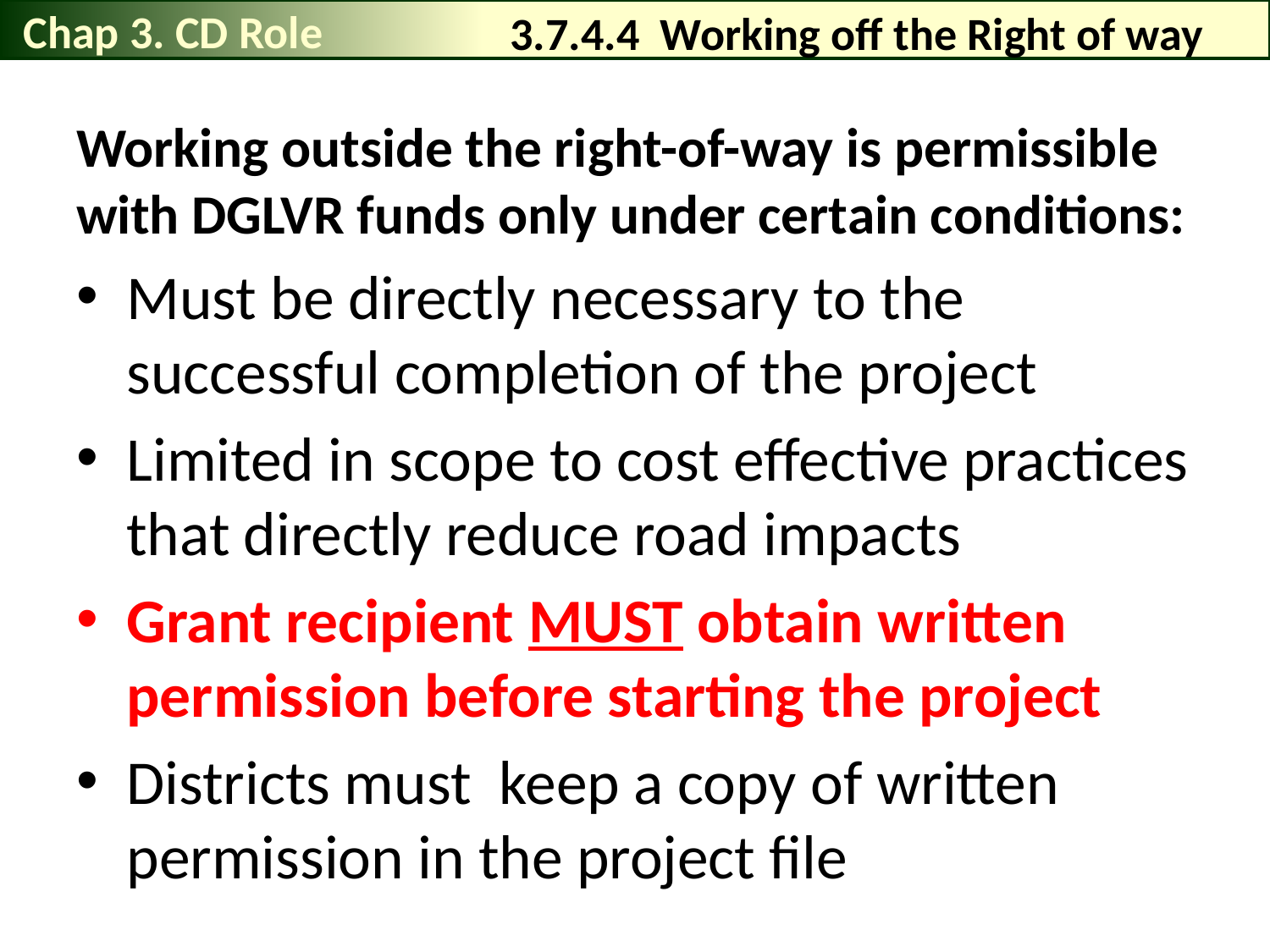

Chap 3. CD Role
# 3.7.4.4  Working off the Right of way
Working outside the right-of-way is permissible with DGLVR funds only under certain conditions:
Must be directly necessary to the successful completion of the project
Limited in scope to cost effective practices that directly reduce road impacts
Grant recipient MUST obtain written permission before starting the project
Districts must  keep a copy of written permission in the project file